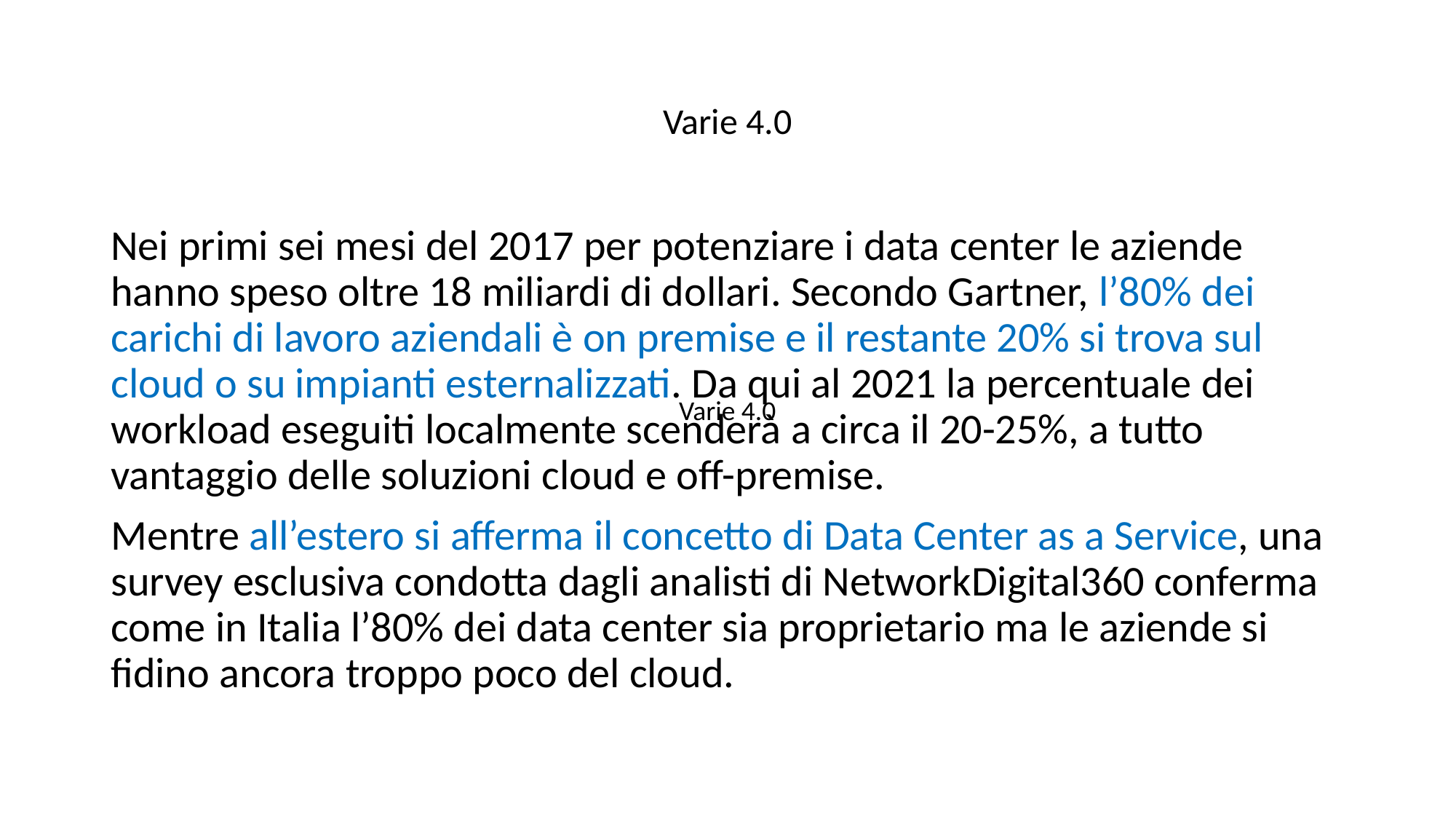

# Varie 4.0
Nei primi sei mesi del 2017 per potenziare i data center le aziende hanno speso oltre 18 miliardi di dollari. Secondo Gartner, l’80% dei carichi di lavoro aziendali è on premise e il restante 20% si trova sul cloud o su impianti esternalizzati. Da qui al 2021 la percentuale dei workload eseguiti localmente scenderà a circa il 20-25%, a tutto vantaggio delle soluzioni cloud e off-premise.
Mentre all’estero si afferma il concetto di Data Center as a Service, una survey esclusiva condotta dagli analisti di NetworkDigital360 conferma come in Italia l’80% dei data center sia proprietario ma le aziende si fidino ancora troppo poco del cloud.

Varie 4.0